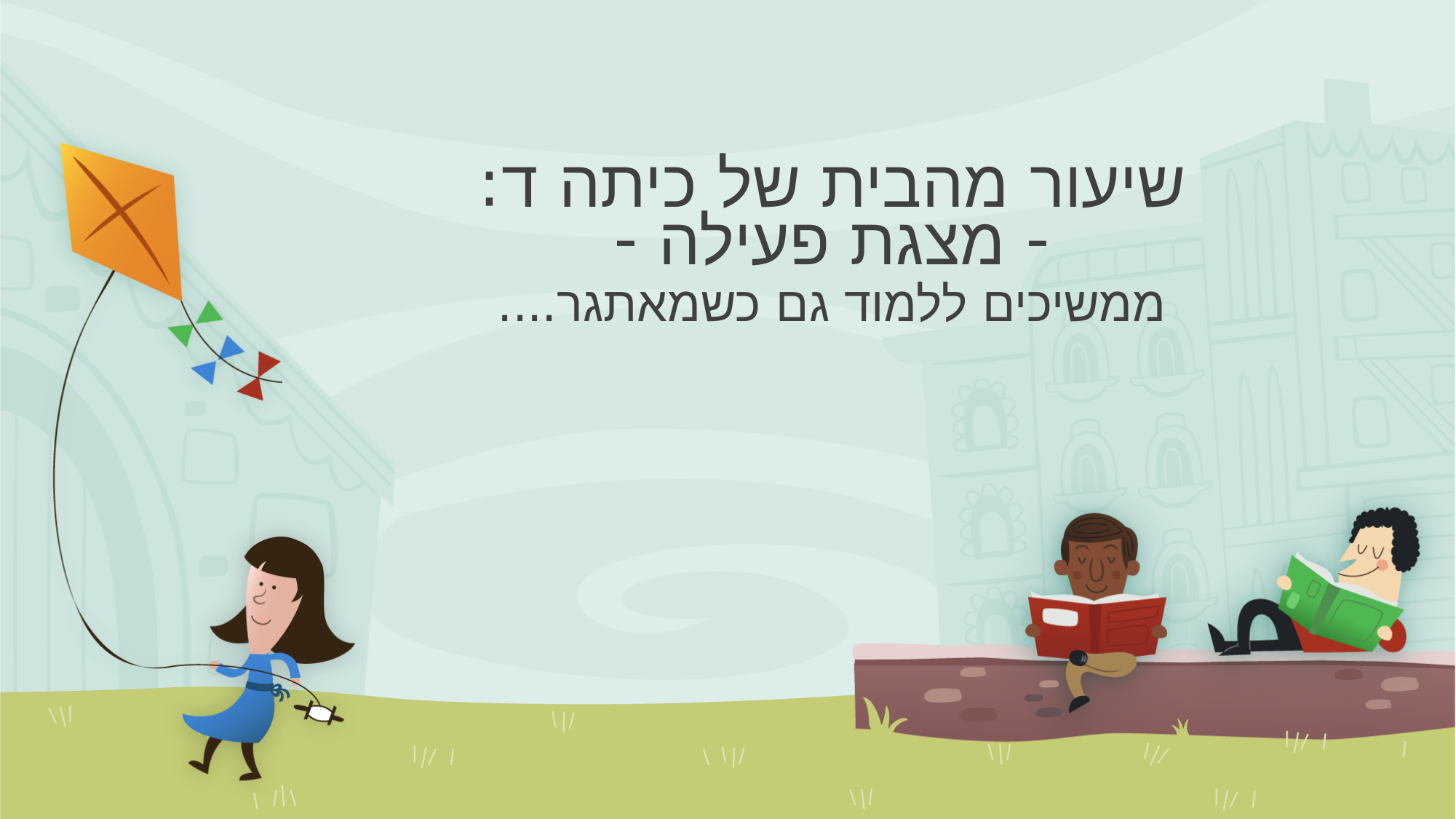

# שיעור מהבית של כיתה ד: - מצגת פעילה -
ממשיכים ללמוד גם כשמאתגר....